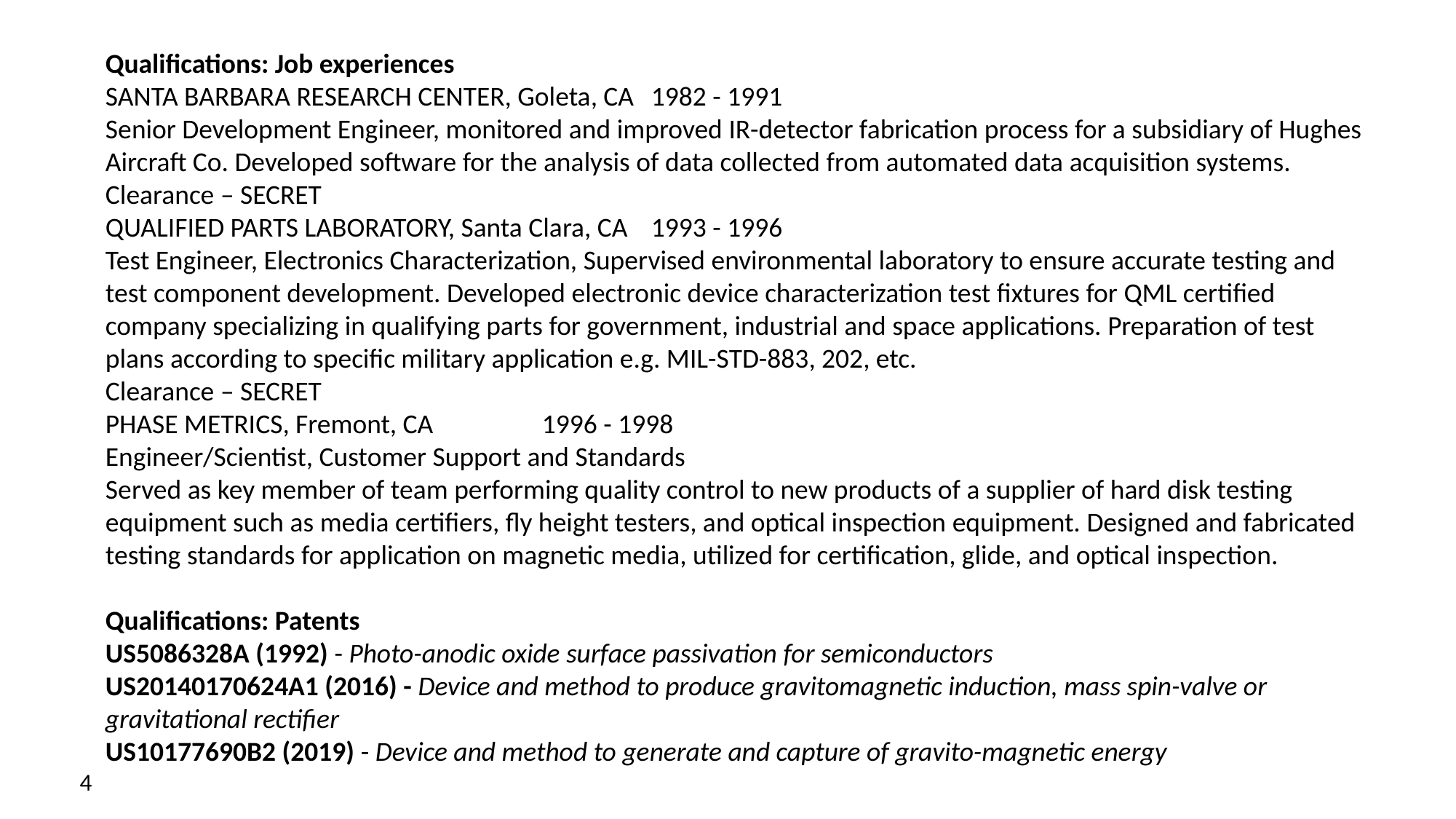

Qualifications: Job experiences
SANTA BARBARA RESEARCH CENTER, Goleta, CA	1982 - 1991
Senior Development Engineer, monitored and improved IR-detector fabrication process for a subsidiary of Hughes Aircraft Co. Developed software for the analysis of data collected from automated data acquisition systems. Clearance – SECRET
QUALIFIED PARTS LABORATORY, Santa Clara, CA	1993 - 1996
Test Engineer, Electronics Characterization, Supervised environmental laboratory to ensure accurate testing and test component development. Developed electronic device characterization test fixtures for QML certified company specializing in qualifying parts for government, industrial and space applications. Preparation of test plans according to specific military application e.g. MIL-STD-883, 202, etc.
Clearance – SECRET
PHASE METRICS, Fremont, CA	1996 - 1998
Engineer/Scientist, Customer Support and Standards
Served as key member of team performing quality control to new products of a supplier of hard disk testing equipment such as media certifiers, fly height testers, and optical inspection equipment. Designed and fabricated testing standards for application on magnetic media, utilized for certification, glide, and optical inspection.

Qualifications: Patents
US5086328A (1992) - Photo-anodic oxide surface passivation for semiconductors
US20140170624A1 (2016) - Device and method to produce gravitomagnetic induction, mass spin-valve or gravitational rectifier
US10177690B2 (2019) - Device and method to generate and capture of gravito-magnetic energy

4